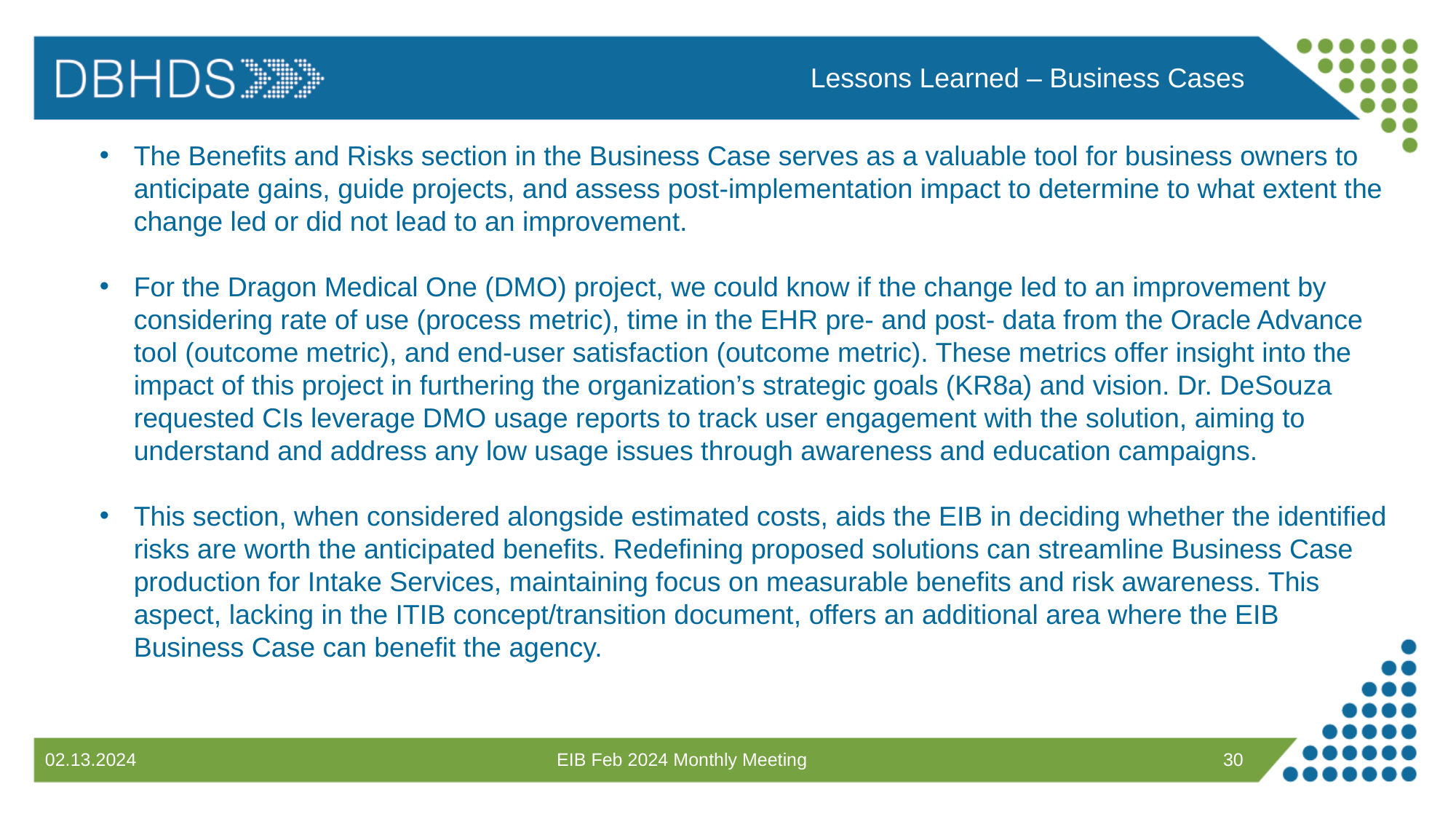

Lessons Learned – Business Cases
The Benefits and Risks section in the Business Case serves as a valuable tool for business owners to anticipate gains, guide projects, and assess post-implementation impact to determine to what extent the change led or did not lead to an improvement.

For the Dragon Medical One (DMO) project, we could know if the change led to an improvement by considering rate of use (process metric), time in the EHR pre- and post- data from the Oracle Advance tool (outcome metric), and end-user satisfaction (outcome metric). These metrics offer insight into the impact of this project in furthering the organization’s strategic goals (KR8a) and vision. Dr. DeSouza requested CIs leverage DMO usage reports to track user engagement with the solution, aiming to understand and address any low usage issues through awareness and education campaigns.

This section, when considered alongside estimated costs, aids the EIB in deciding whether the identified risks are worth the anticipated benefits. Redefining proposed solutions can streamline Business Case production for Intake Services, maintaining focus on measurable benefits and risk awareness. This aspect, lacking in the ITIB concept/transition document, offers an additional area where the EIB Business Case can benefit the agency.

EIB Feb 2024 Monthly Meeting
30
02.13.2024